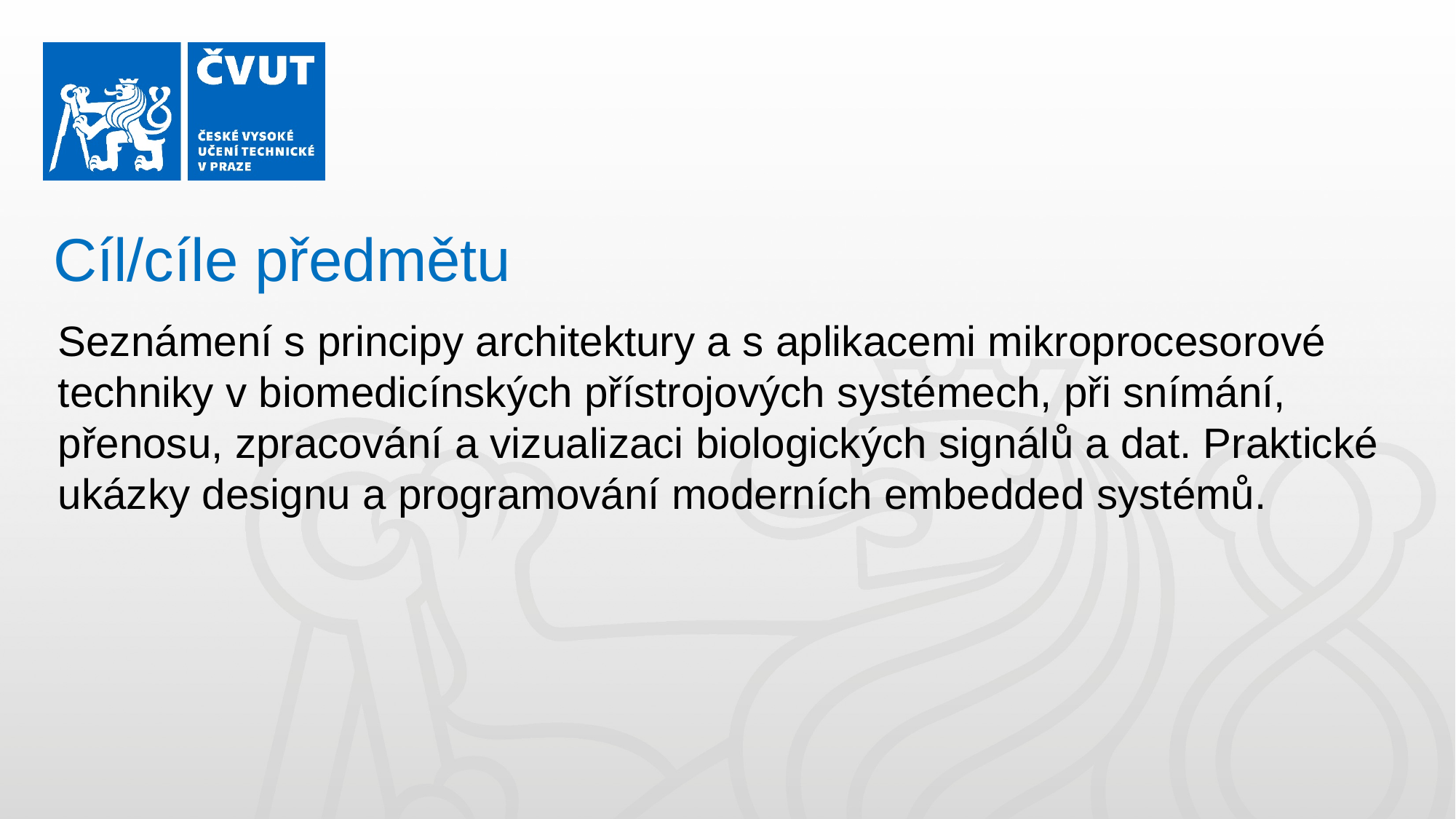

Cíl/cíle předmětu
Seznámení s principy architektury a s aplikacemi mikroprocesorové techniky v biomedicínských přístrojových systémech, při snímání, přenosu, zpracování a vizualizaci biologických signálů a dat. Praktické ukázky designu a programování moderních embedded systémů.